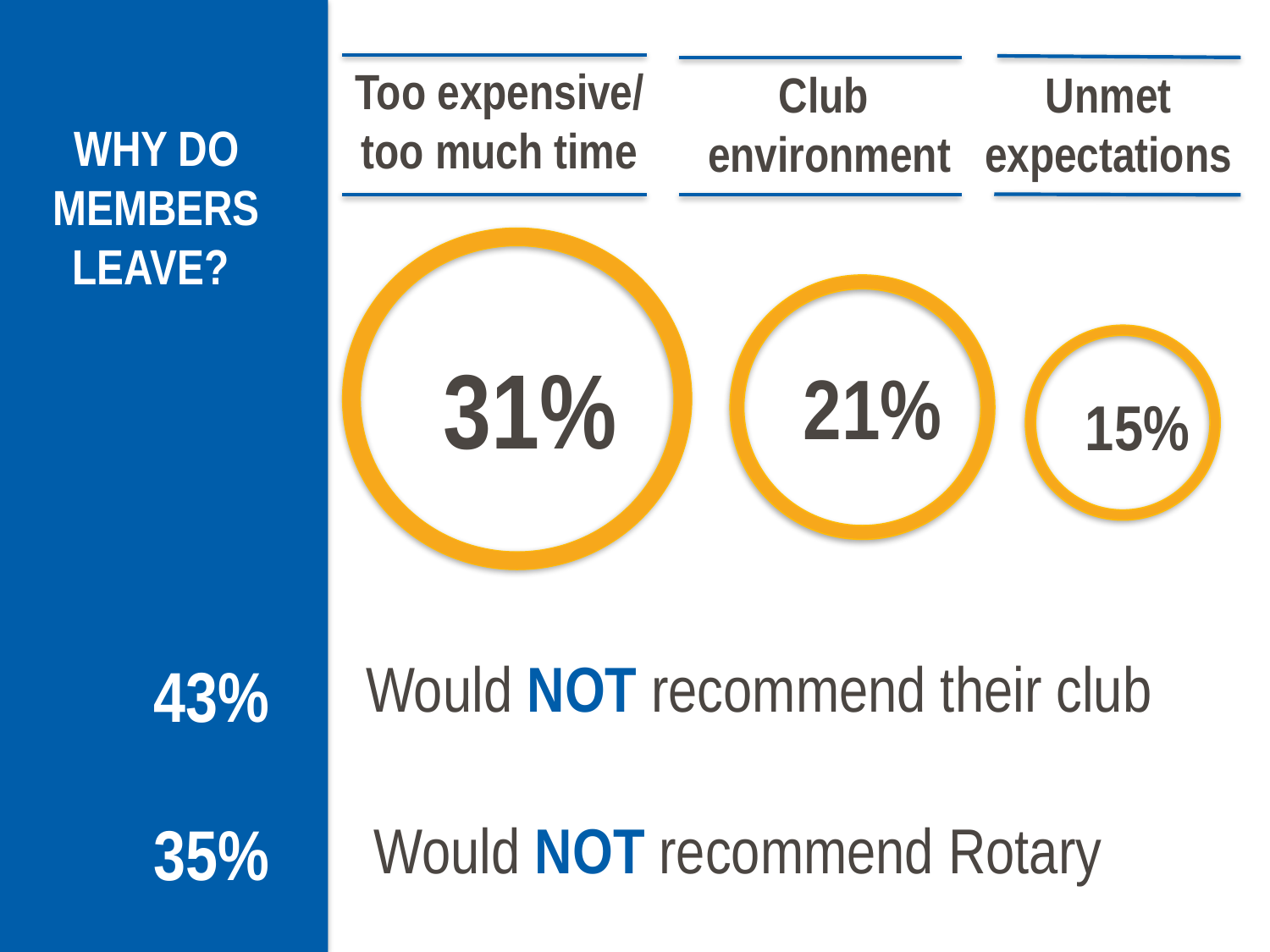

Too expensive/
too much time
Club
environment
Unmet expectations
WHY DO MEMBERS LEAVE?

31%
21%
15%
Would NOT recommend their club
43%
35%
Would NOT recommend Rotary